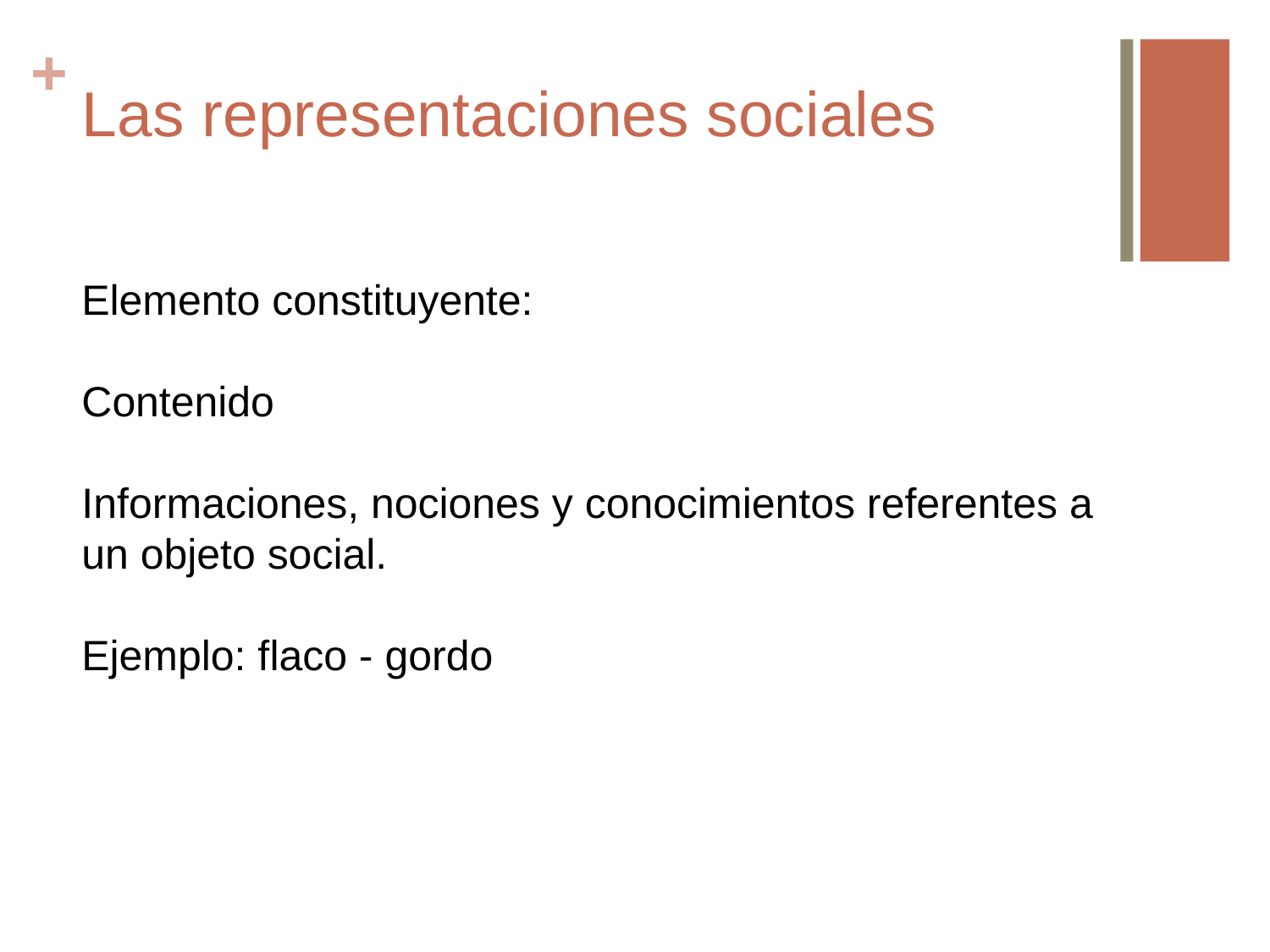

# Las representaciones sociales

Elemento constituyente:

Contenido

Informaciones, nociones y conocimientos referentes a un objeto social.

Ejemplo: flaco - gordo